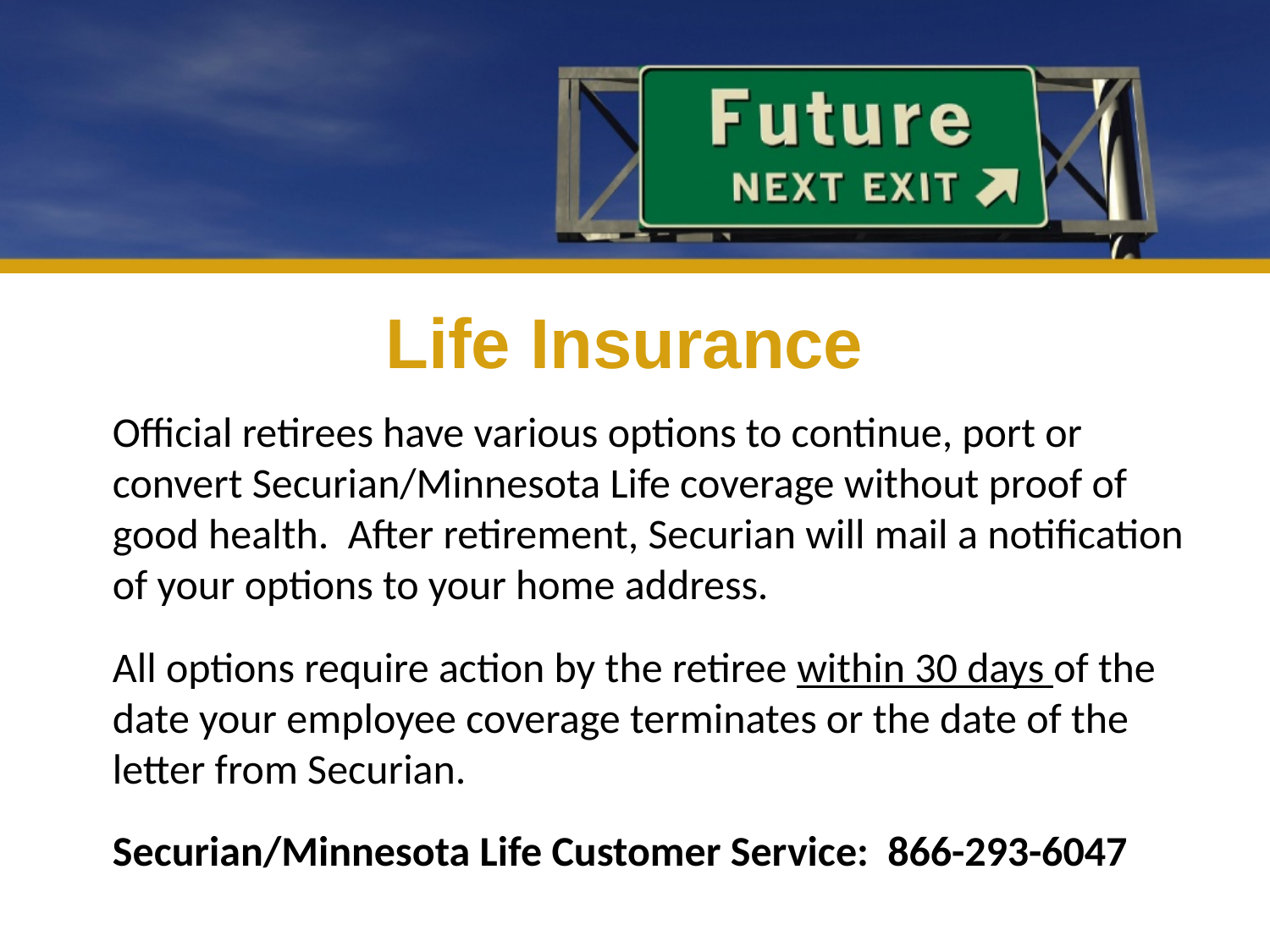

# Life Insurance
Official retirees have various options to continue, port or convert Securian/Minnesota Life coverage without proof of good health.  After retirement, Securian will mail a notification of your options to your home address.
All options require action by the retiree within 30 days of the date your employee coverage terminates or the date of the letter from Securian.
Securian/Minnesota Life Customer Service:  866-293-6047